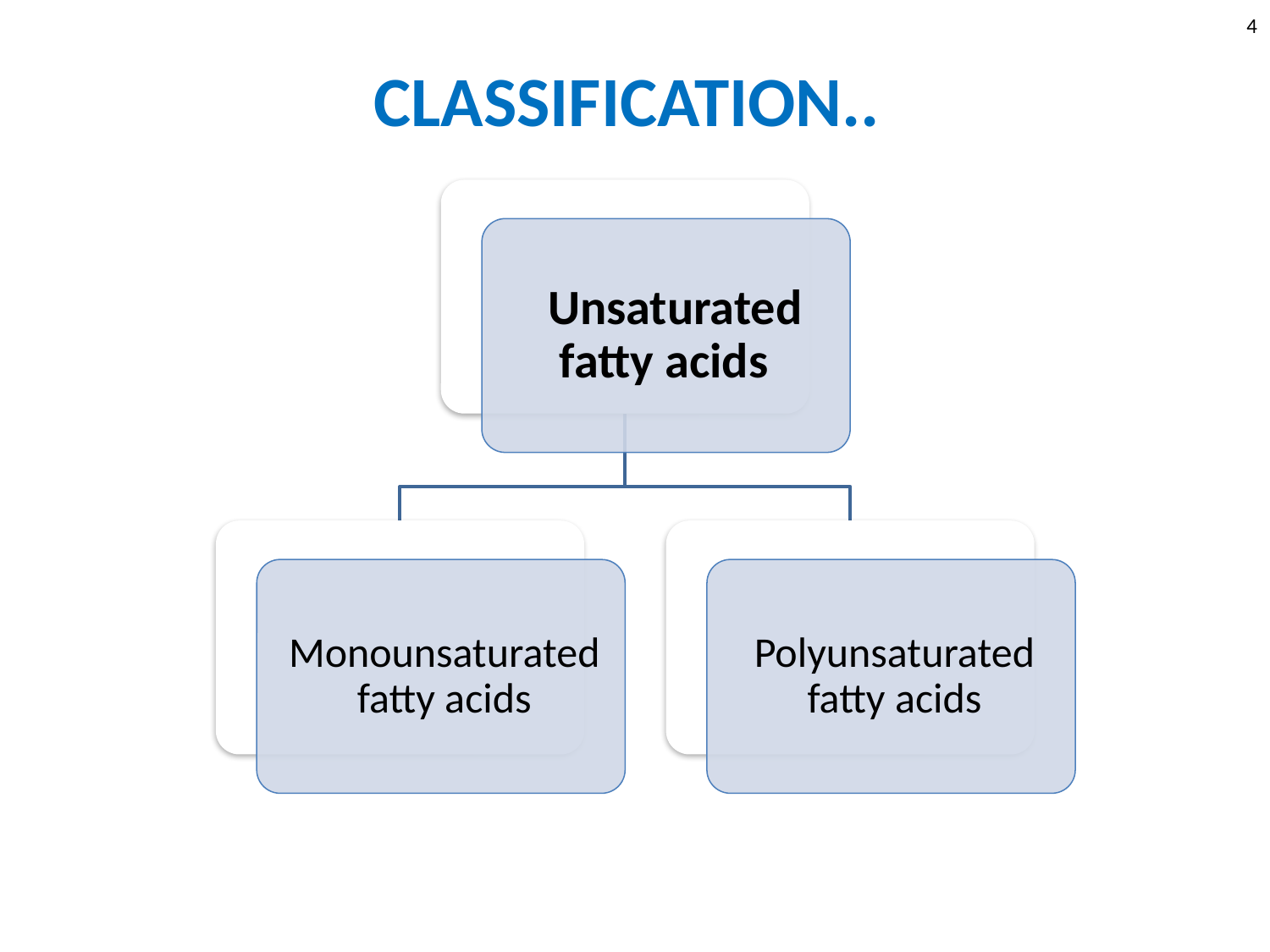

4
# CLASSIFICATION..
 Unsaturated fatty acids
Monounsaturated fatty acids
Polyunsaturated fatty acids